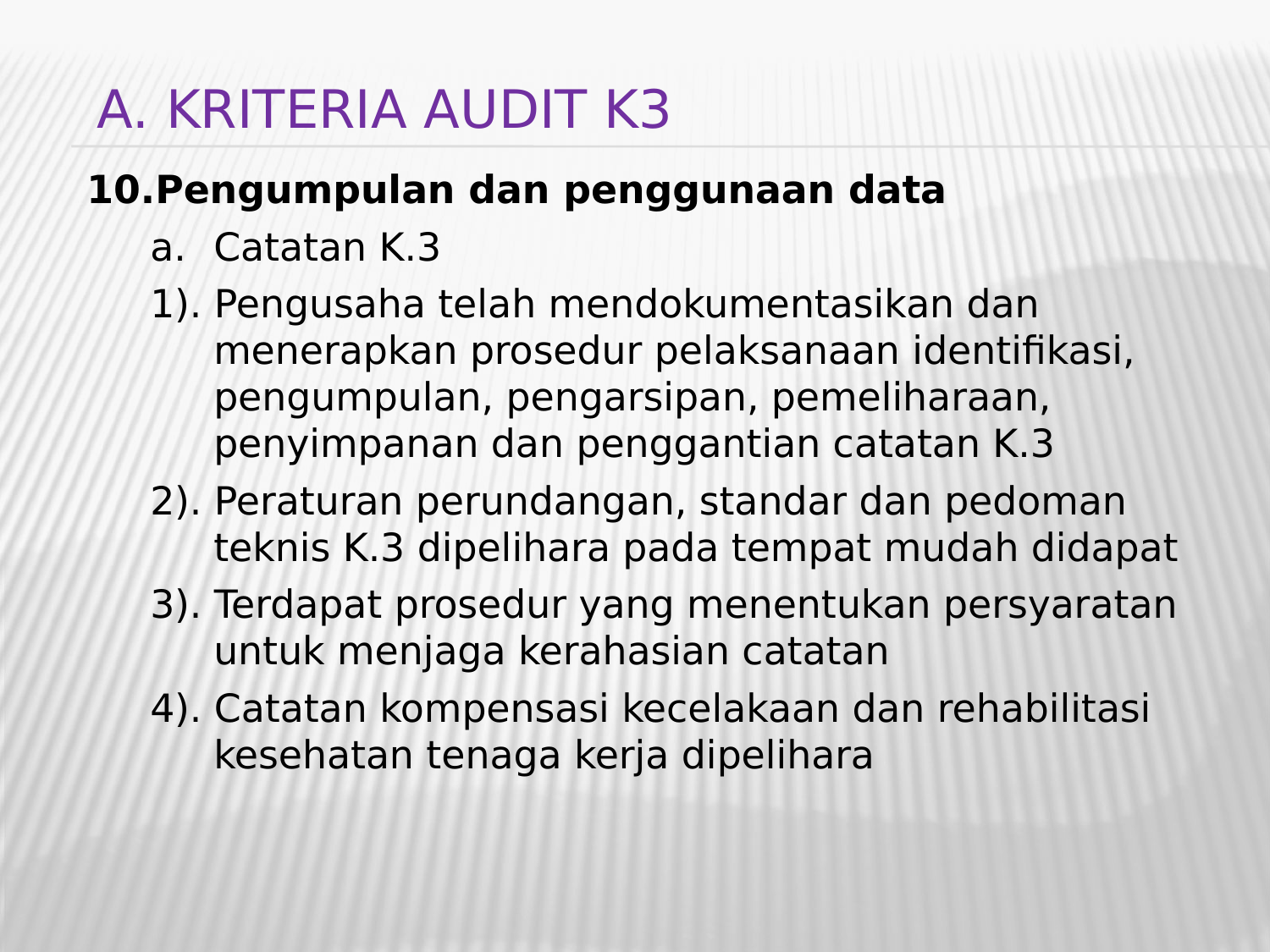

A. KRITERIA AUDIT K3
Pengumpulan dan penggunaan data
Catatan K.3
1). Pengusaha telah mendokumentasikan dan menerapkan prosedur pelaksanaan identifikasi, pengumpulan, pengarsipan, pemeliharaan, penyimpanan dan penggantian catatan K.3
2). Peraturan perundangan, standar dan pedoman teknis K.3 dipelihara pada tempat mudah didapat
3). Terdapat prosedur yang menentukan persyaratan untuk menjaga kerahasian catatan
4). Catatan kompensasi kecelakaan dan rehabilitasi kesehatan tenaga kerja dipelihara